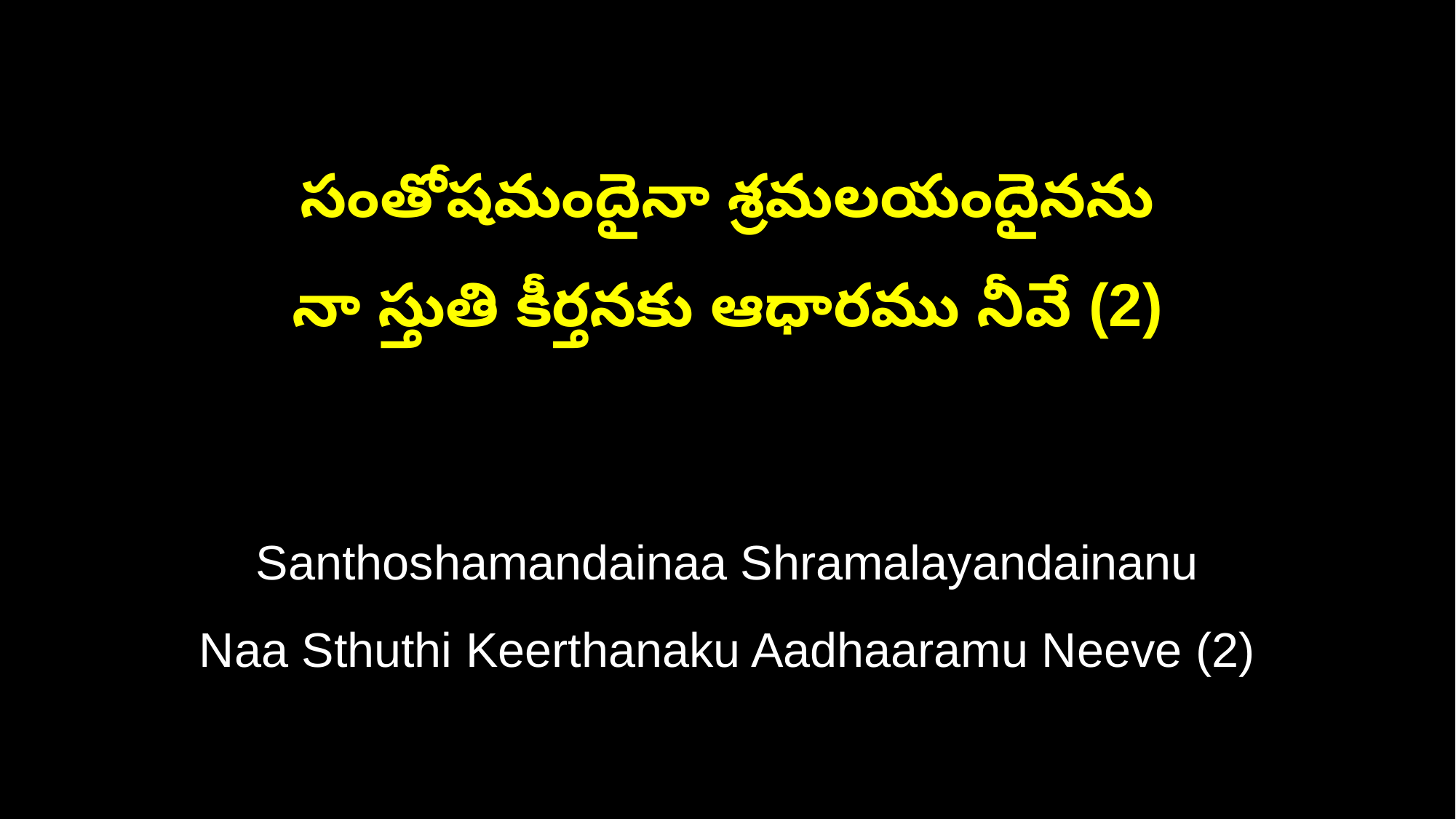

సంతోషమందైనా శ్రమలయందైనను
నా స్తుతి కీర్తనకు ఆధారము నీవే (2)
Santhoshamandainaa Shramalayandainanu
Naa Sthuthi Keerthanaku Aadhaaramu Neeve (2)